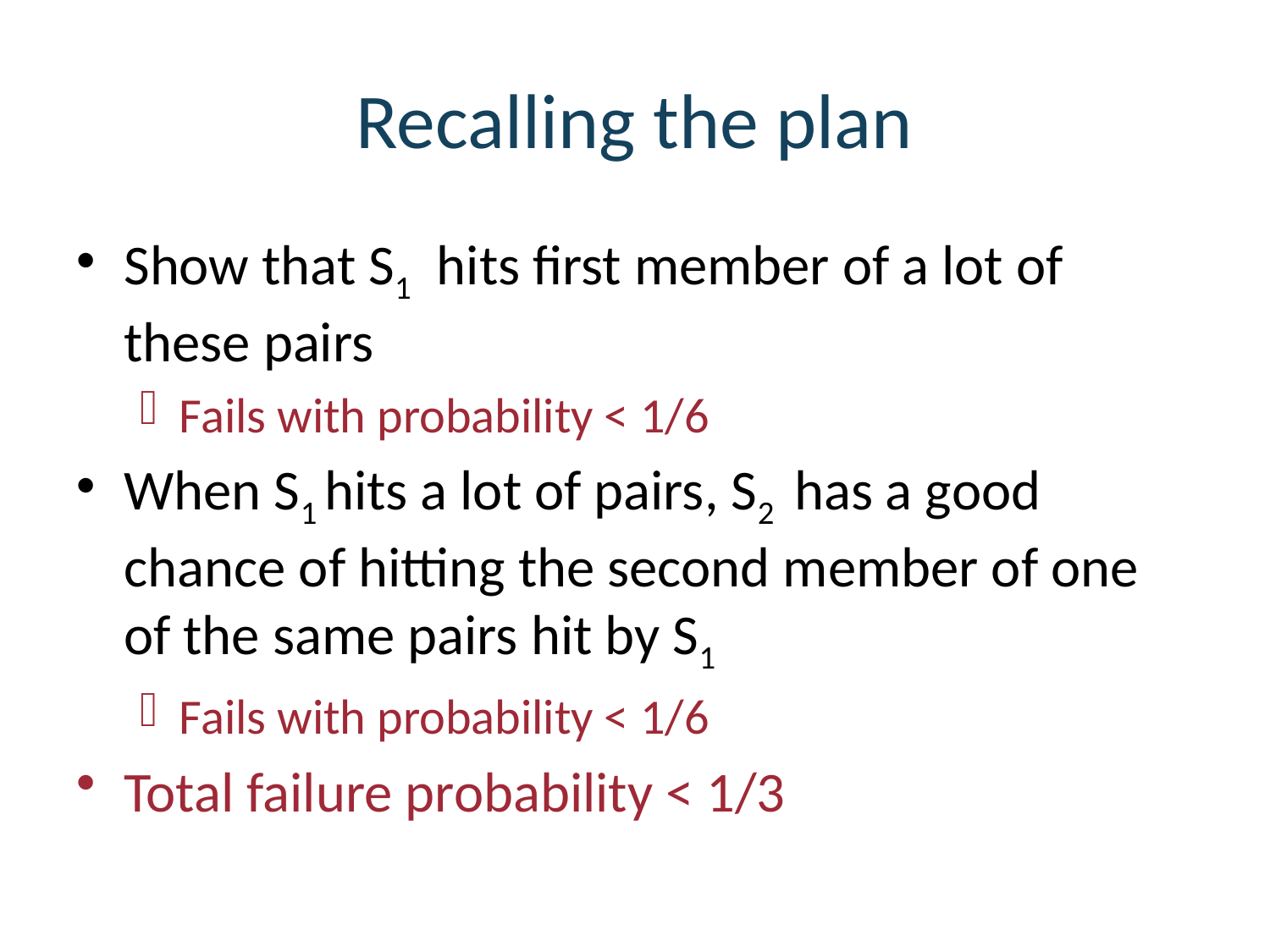

# Recalling the plan
Show that S1  hits first member of a lot of these pairs
Fails with probability < 1/6
When S1 hits a lot of pairs, S2  has a good chance of hitting the second member of one of the same pairs hit by S1
Fails with probability < 1/6
Total failure probability < 1/3